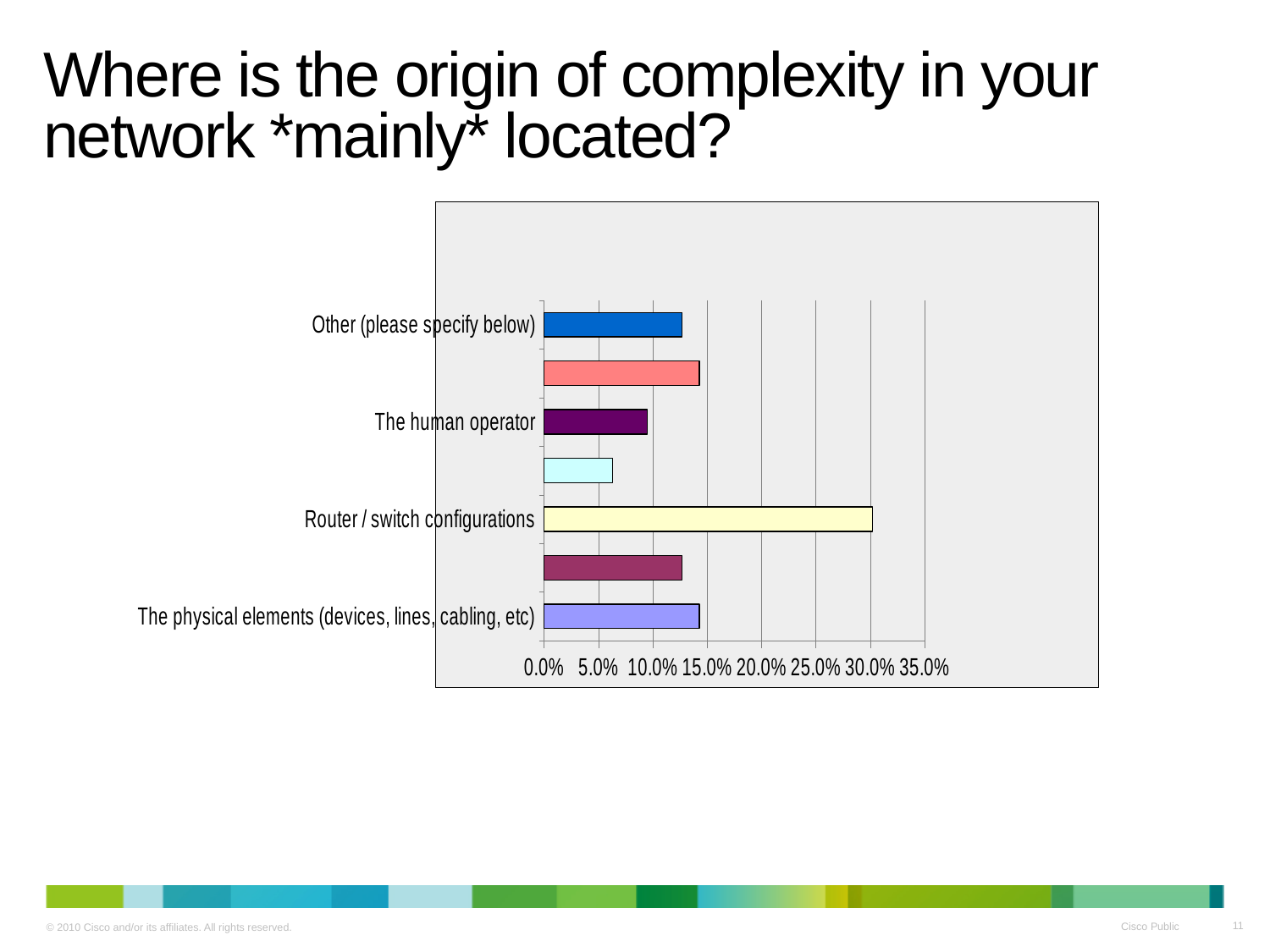

# Where is the origin of complexity in your network *mainly* located?

### Chart

| Category |  |
|---|---|
| The physical elements (devices, lines, cabling, etc) | 0.143 |
| Router / switch operating systems and protocols | 0.127 |
| Router / switch configurations | 0.302 |
| Network management infrastructure (NMS systems and software, scripts, etc) | 0.063 |
| The human operator | 0.095 |
| The overall architecture / design | 0.143 |
| Other (please specify below) | 0.127 |